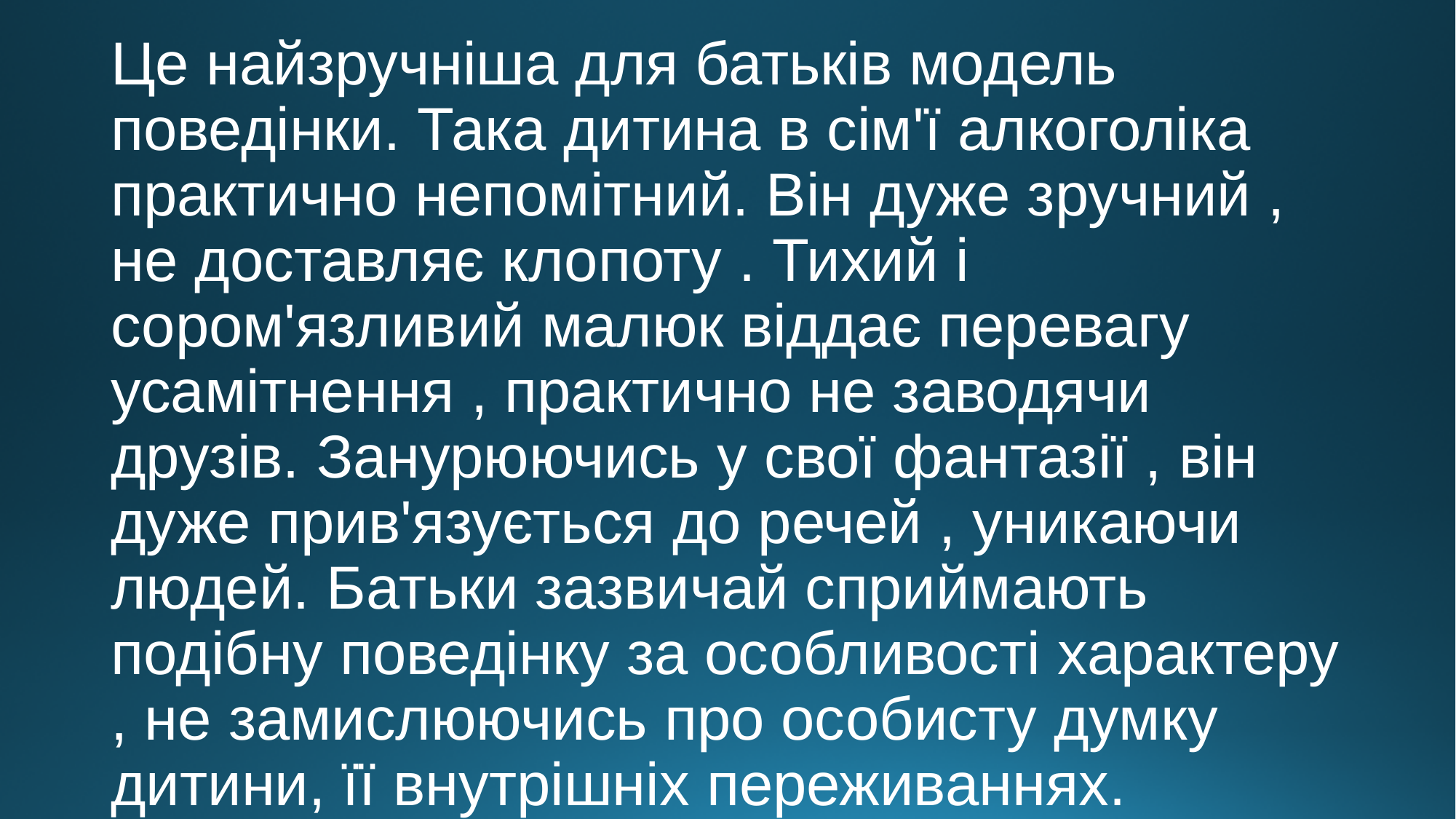

# Це найзручніша для батьків модель поведінки. Така дитина в сім'ї алкоголіка практично непомітний. Він дуже зручний , не доставляє клопоту . Тихий і сором'язливий малюк віддає перевагу усамітнення , практично не заводячи друзів. Занурюючись у свої фантазії , він дуже прив'язується до речей , уникаючи людей. Батьки зазвичай сприймають подібну поведінку за особливості характеру , не замислюючись про особисту думку дитини, її внутрішніх переживаннях.